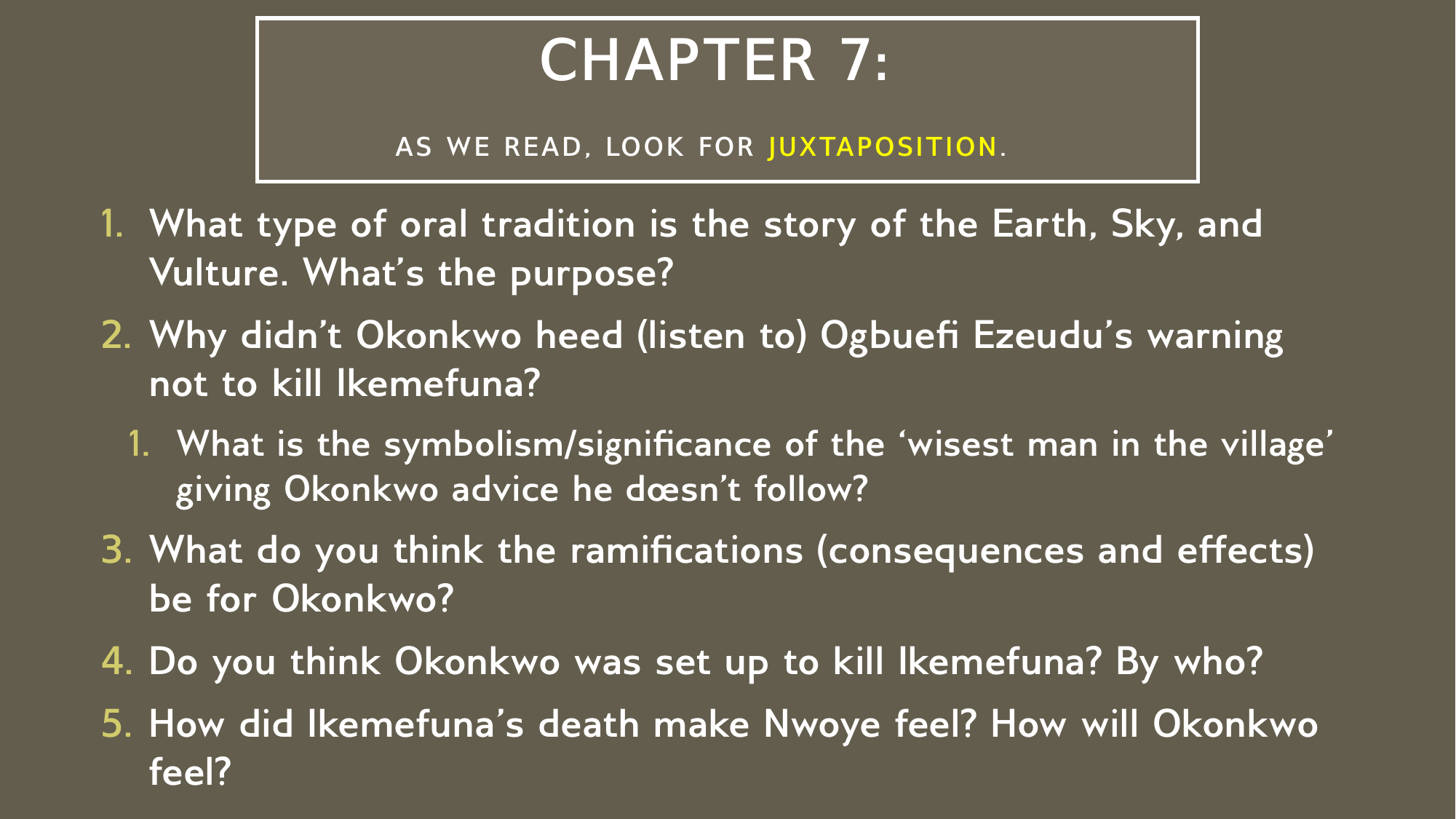

# Chapter 7: as we read, look for juxtaposition.
What type of oral tradition is the story of the Earth, Sky, and Vulture. What’s the purpose?
Why didn’t Okonkwo heed (listen to) Ogbuefi Ezeudu’s warning not to kill Ikemefuna?
What is the symbolism/significance of the ‘wisest man in the village’ giving Okonkwo advice he doesn’t follow?
What do you think the ramifications (consequences and effects) be for Okonkwo?
Do you think Okonkwo was set up to kill Ikemefuna? By who?
How did Ikemefuna’s death make Nwoye feel? How will Okonkwo feel?